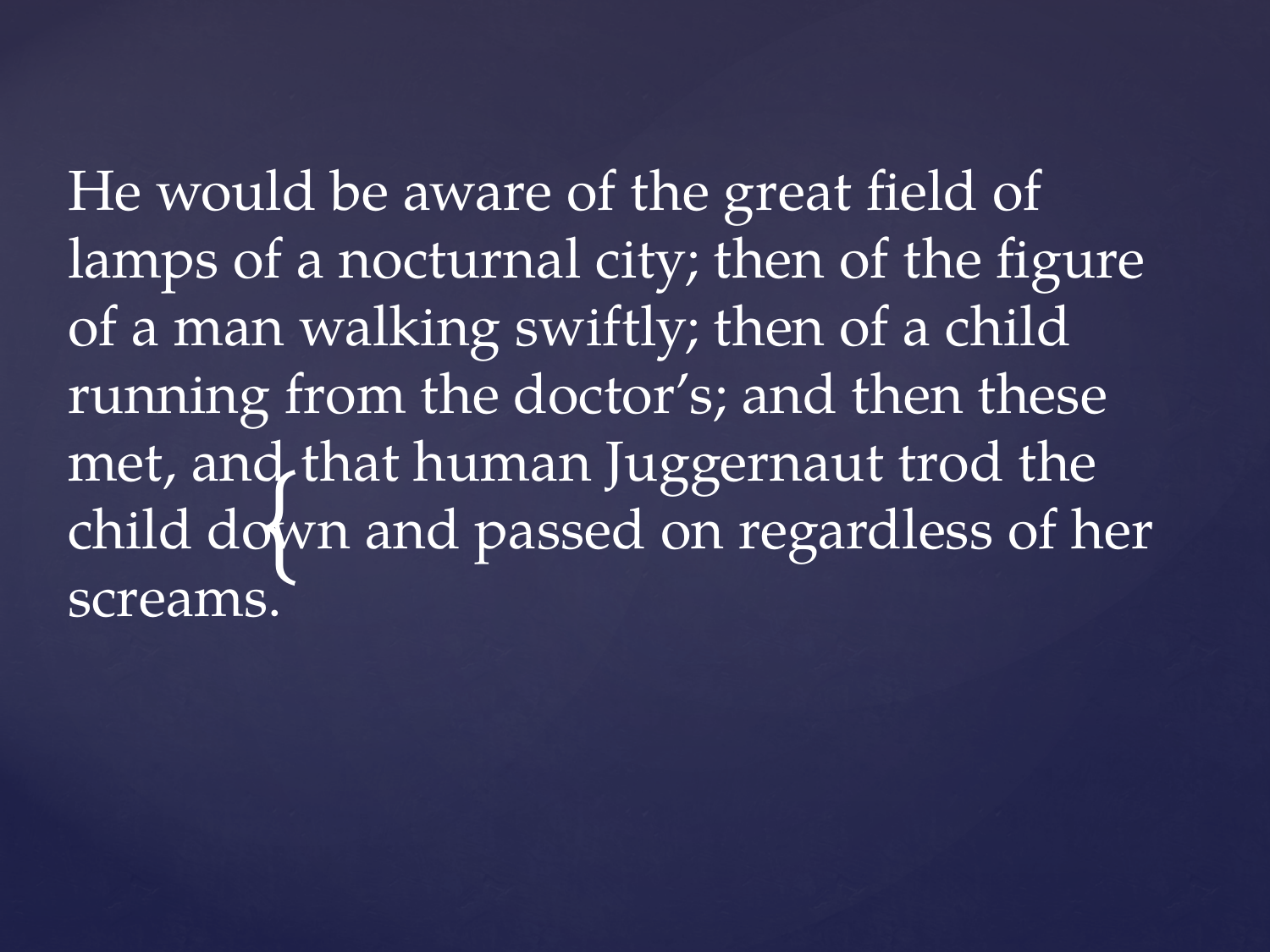

He would be aware of the great field of lamps of a nocturnal city; then of the figure of a man walking swiftly; then of a child running from the doctor’s; and then these met, and that human Juggernaut trod the child down and passed on regardless of her screams.
#